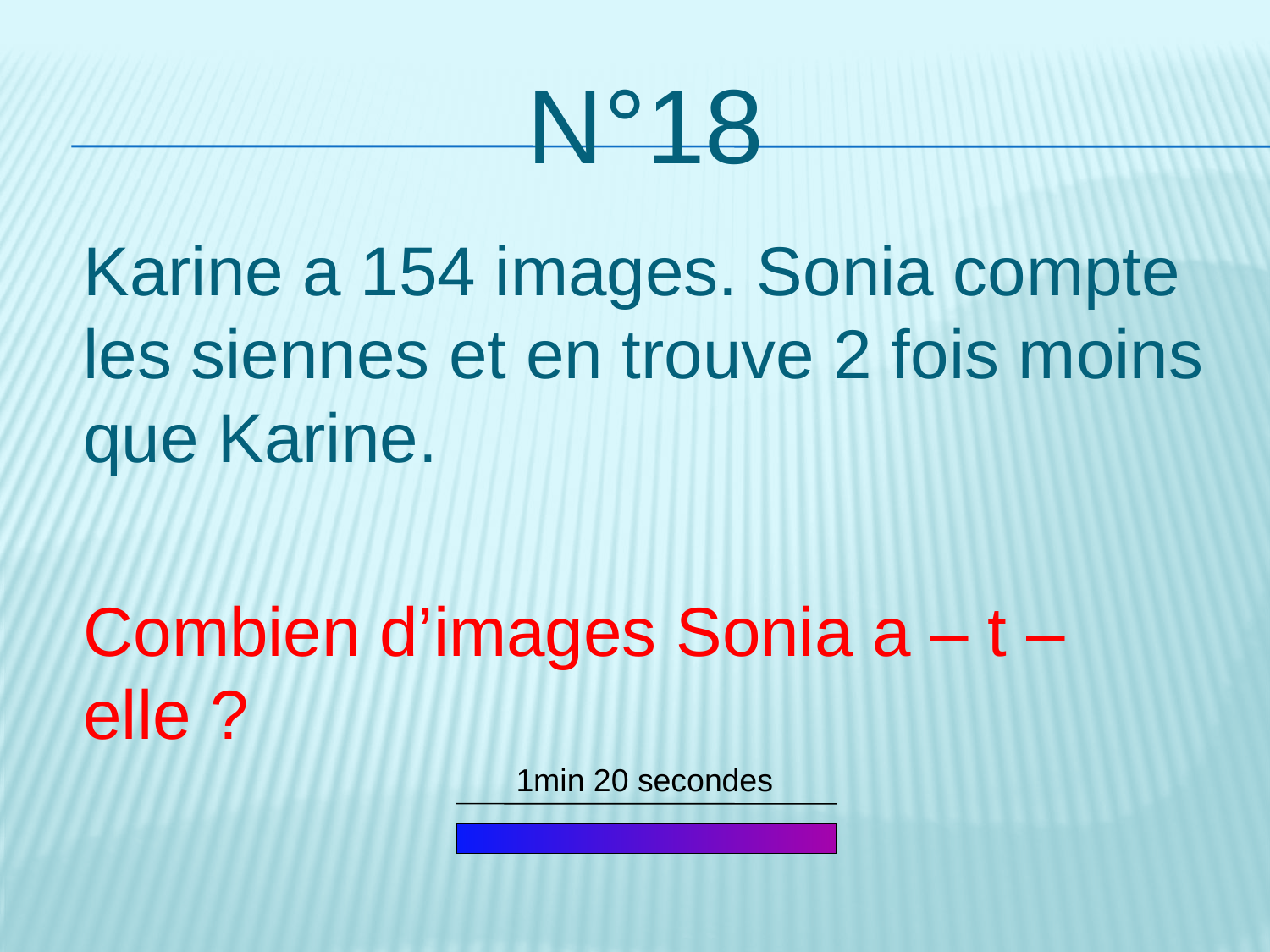

# n°18

	Karine a 154 images. Sonia compte les siennes et en trouve 2 fois moins que Karine.

	Combien d’images Sonia a – t – elle ?
1min 20 secondes